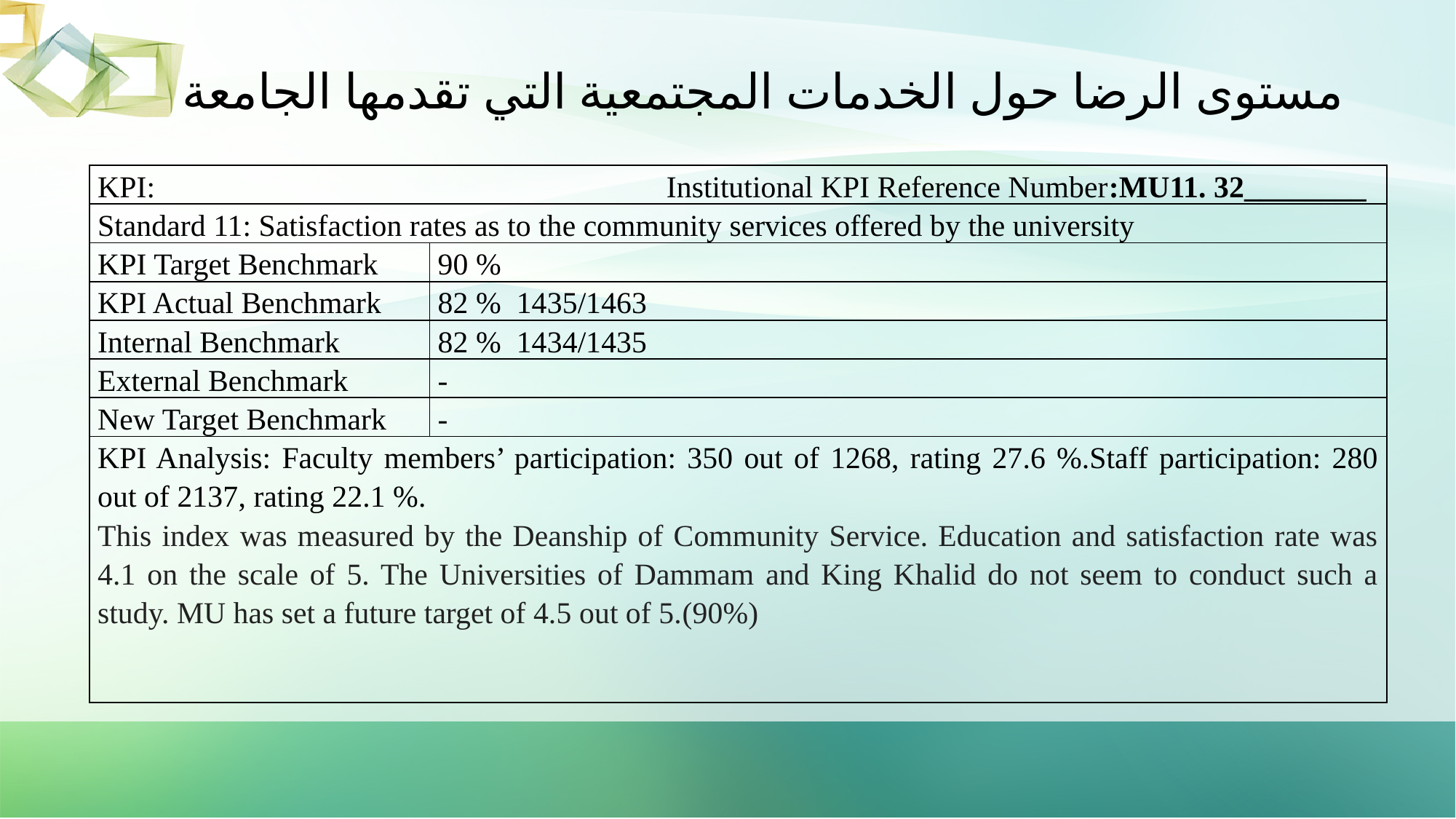

# مستوى الرضا حول الخدمات المجتمعية التي تقدمها الجامعة
| KPI: Institutional KPI Reference Number:MU11. 32\_\_\_\_\_\_\_\_ |  |
| --- | --- |
| Standard 11: Satisfaction rates as to the community services offered by the university |  |
| KPI Target Benchmark | 90 % |
| KPI Actual Benchmark | 82 % 1435/1463 |
| Internal Benchmark | 82 % 1434/1435 |
| External Benchmark | - |
| New Target Benchmark | - |
| KPI Analysis: Faculty members’ participation: 350 out of 1268, rating 27.6 %.Staff participation: 280 out of 2137, rating 22.1 %. This index was measured by the Deanship of Community Service. Education and satisfaction rate was 4.1 on the scale of 5. The Universities of Dammam and King Khalid do not seem to conduct such a study. MU has set a future target of 4.5 out of 5.(90%) |  |